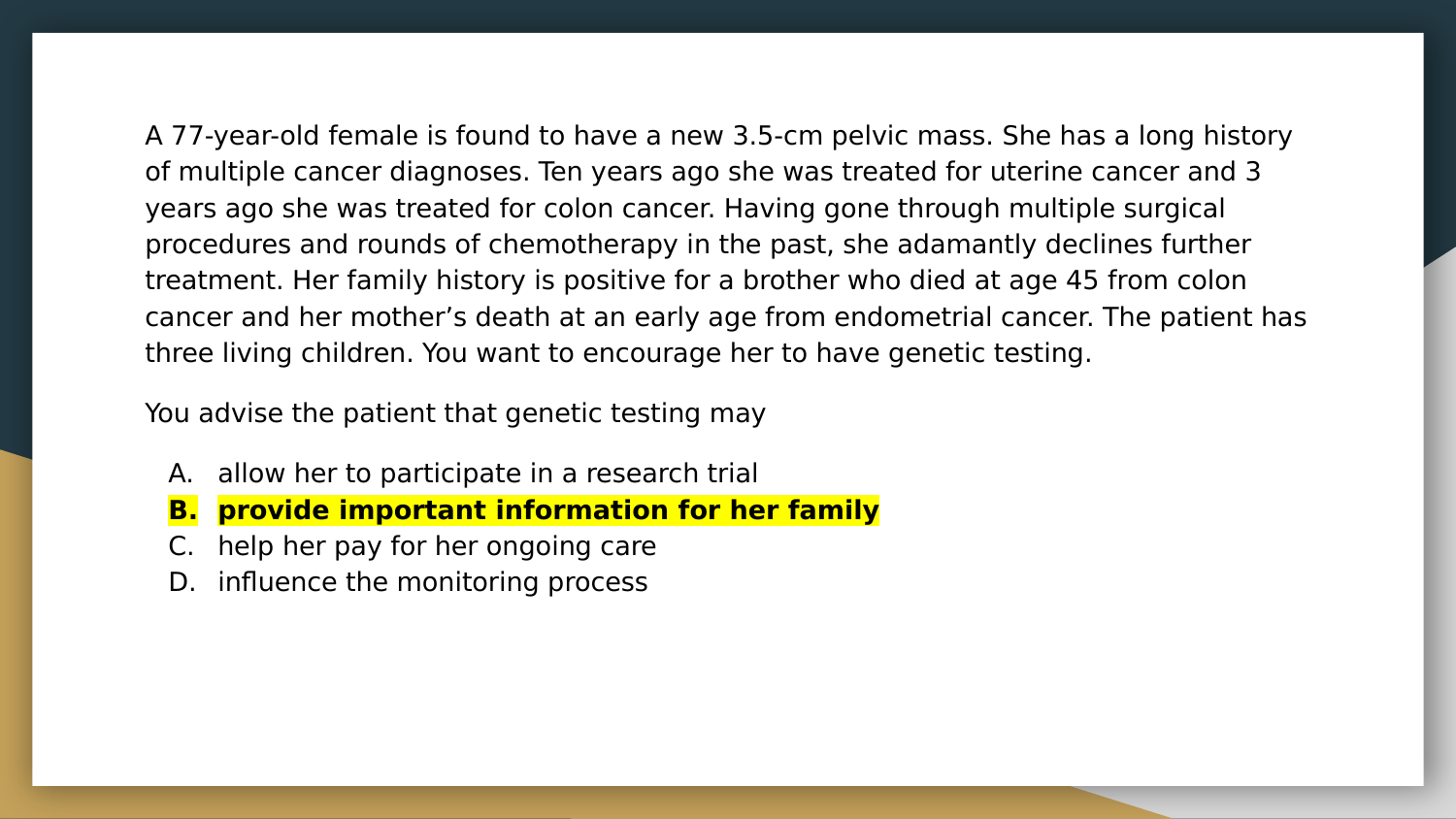

A 77-year-old female is found to have a new 3.5-cm pelvic mass. She has a long history of multiple cancer diagnoses. Ten years ago she was treated for uterine cancer and 3 years ago she was treated for colon cancer. Having gone through multiple surgical procedures and rounds of chemotherapy in the past, she adamantly declines further treatment. Her family history is positive for a brother who died at age 45 from colon cancer and her mother’s death at an early age from endometrial cancer. The patient has three living children. You want to encourage her to have genetic testing.
You advise the patient that genetic testing may
allow her to participate in a research trial
provide important information for her family
help her pay for her ongoing care
influence the monitoring process